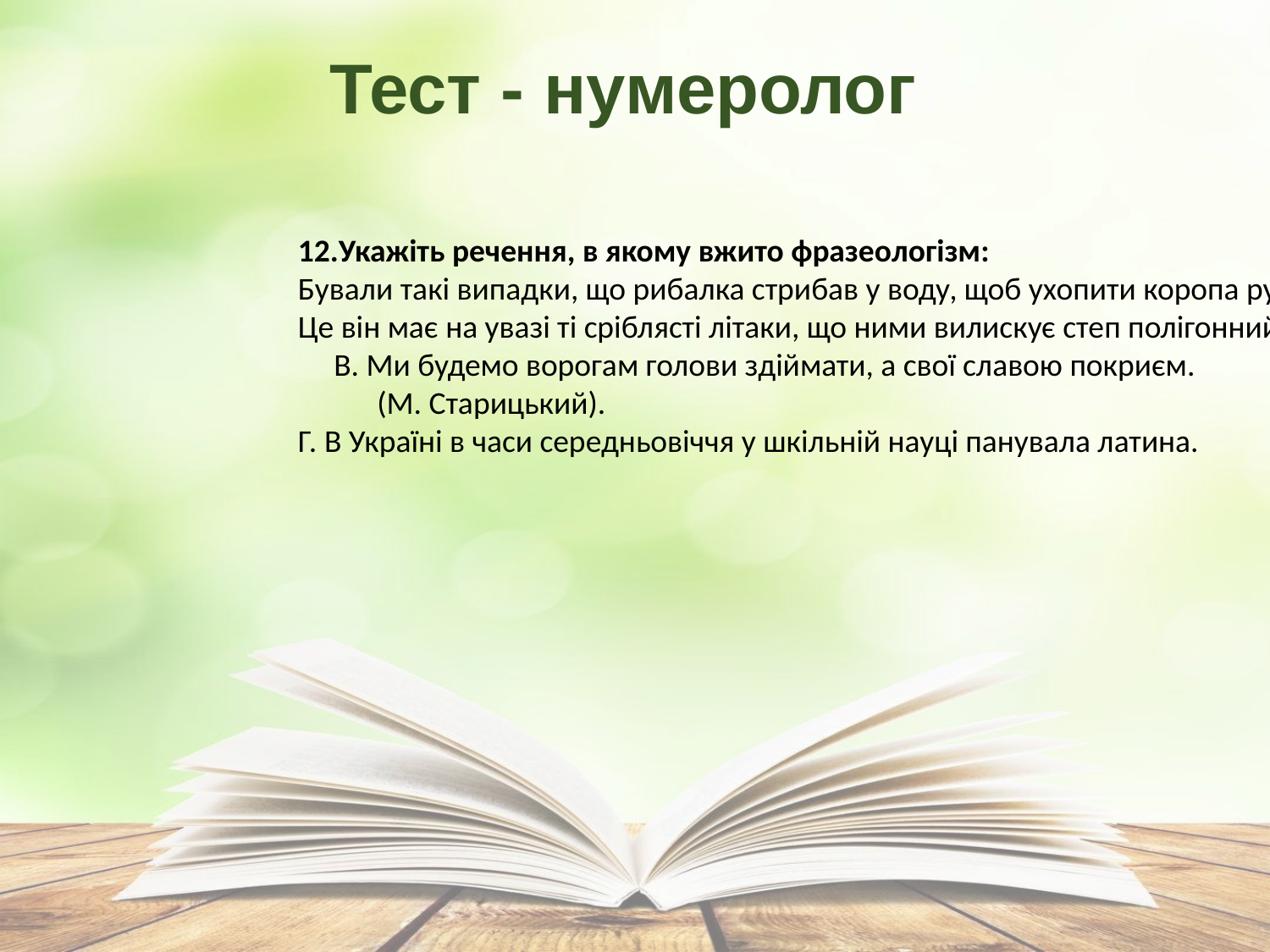

Тест - нумеролог
12.Укажіть речення, в якому вжито фразеологізм:
Бували такі випадки, що рибалка стрибав у воду, щоб ухопити коропа руками . Шубовсть! В одежі, в чоботях, з картоплею в торбинці… Даремно! (Остап Вишня).
Це він має на увазі ті сріблясті літаки, що ними вилискує степ полігонний, та тих командирів, що часом звідтіля заїжджають до нього і шанобливо здоровкаються за руку, і не тільки тому, що він знатний чабан та вміє, як ніхто, варити кашу,а найбільше за розум вони поважають старого. (О. Гончар).
     В. Ми будемо ворогам голови здіймати, а свої славою покриєм.
           (М. Старицький).
Г. В Україні в часи середньовіччя у шкільній науці панувала латина.                (А. Коваль).